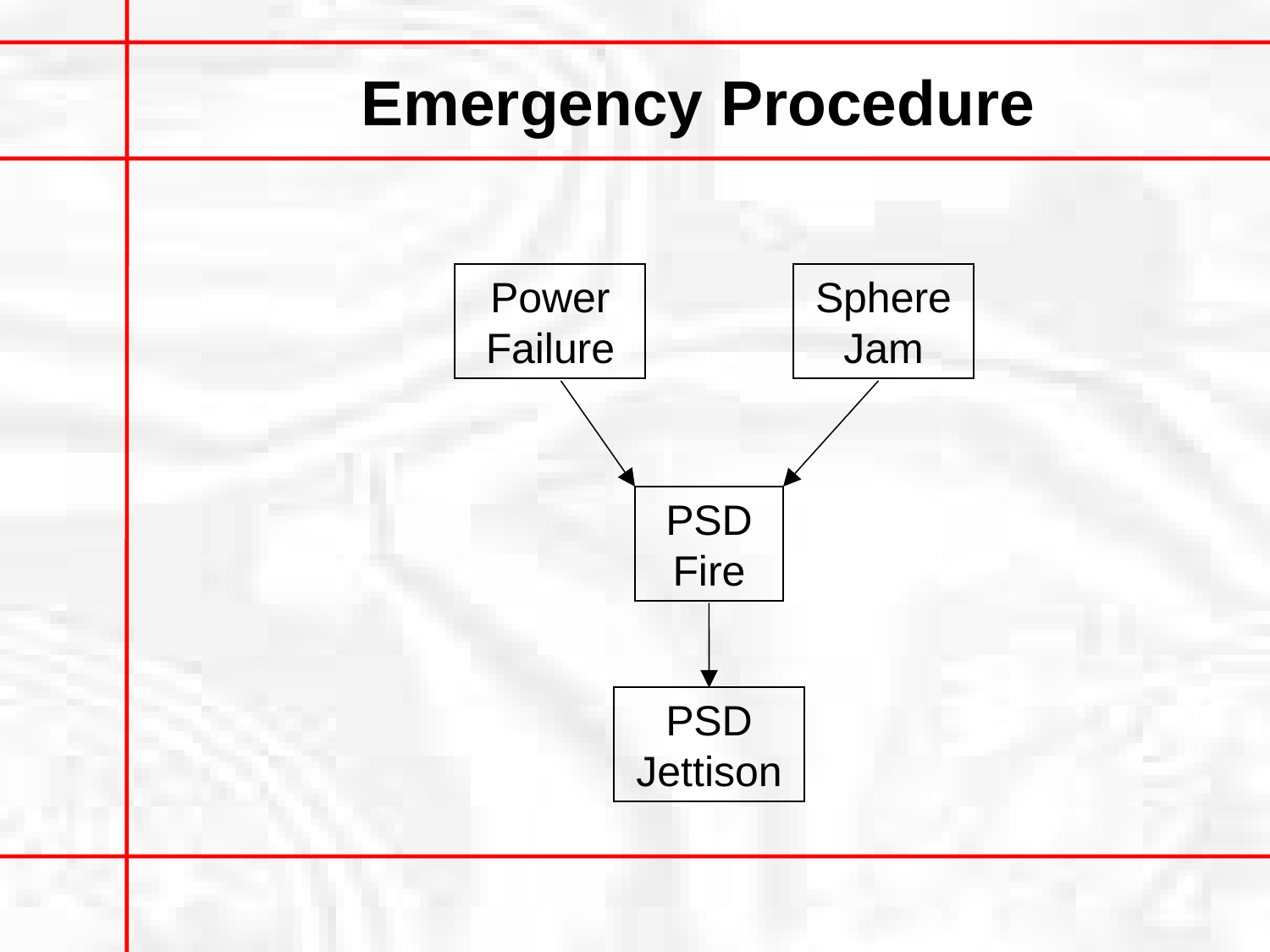

# Emergency Procedure
Power Failure
Sphere Jam

PSD Fire

PSD Jettison